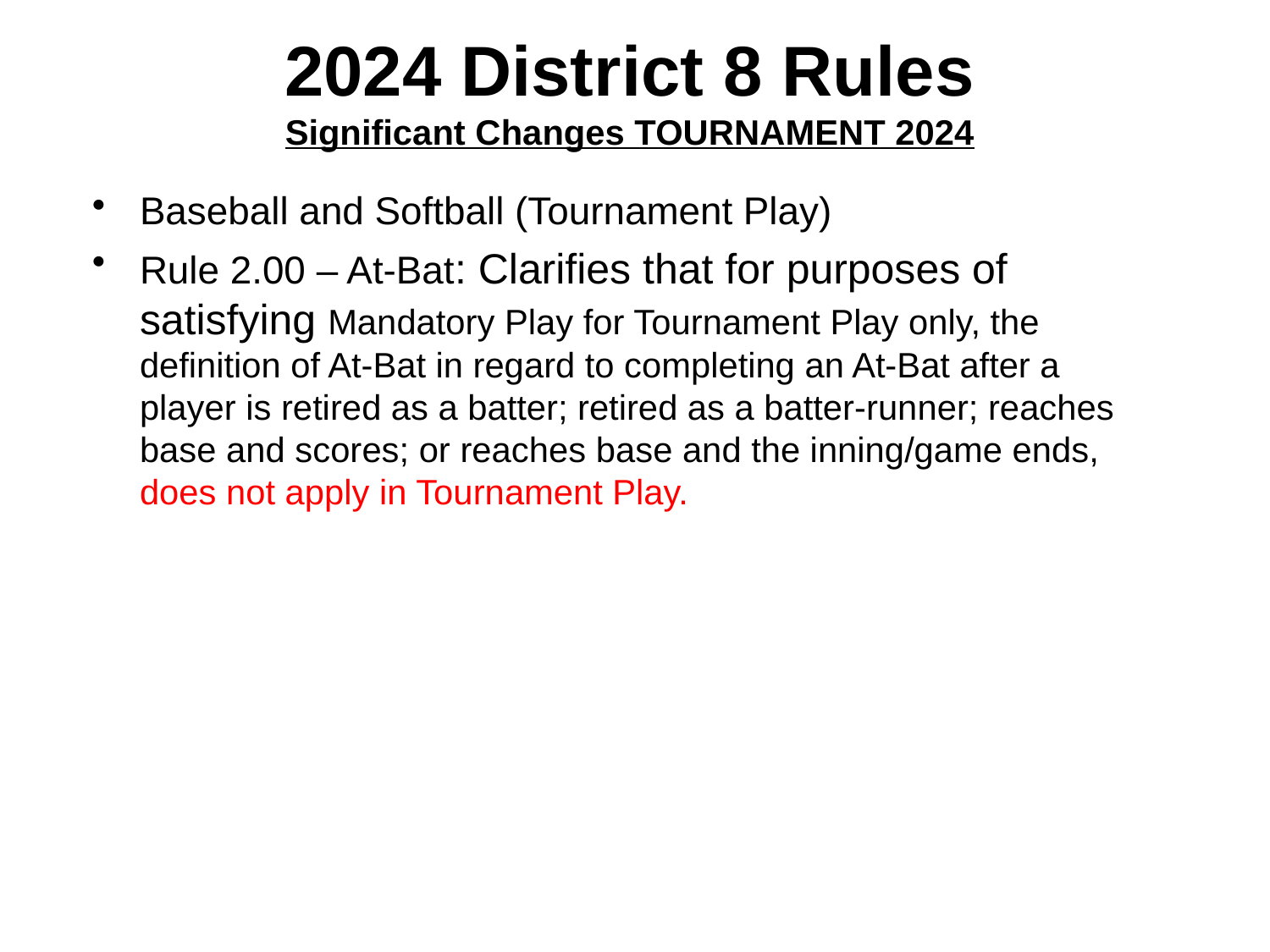

# 2024 District 8 Rules Significant Changes TOURNAMENT 2024
Baseball and Softball (Tournament Play)
Rule 2.00 – At-Bat: Clarifies that for purposes of satisfying Mandatory Play for Tournament Play only, the definition of At-Bat in regard to completing an At-Bat after a player is retired as a batter; retired as a batter-runner; reaches base and scores; or reaches base and the inning/game ends, does not apply in Tournament Play.